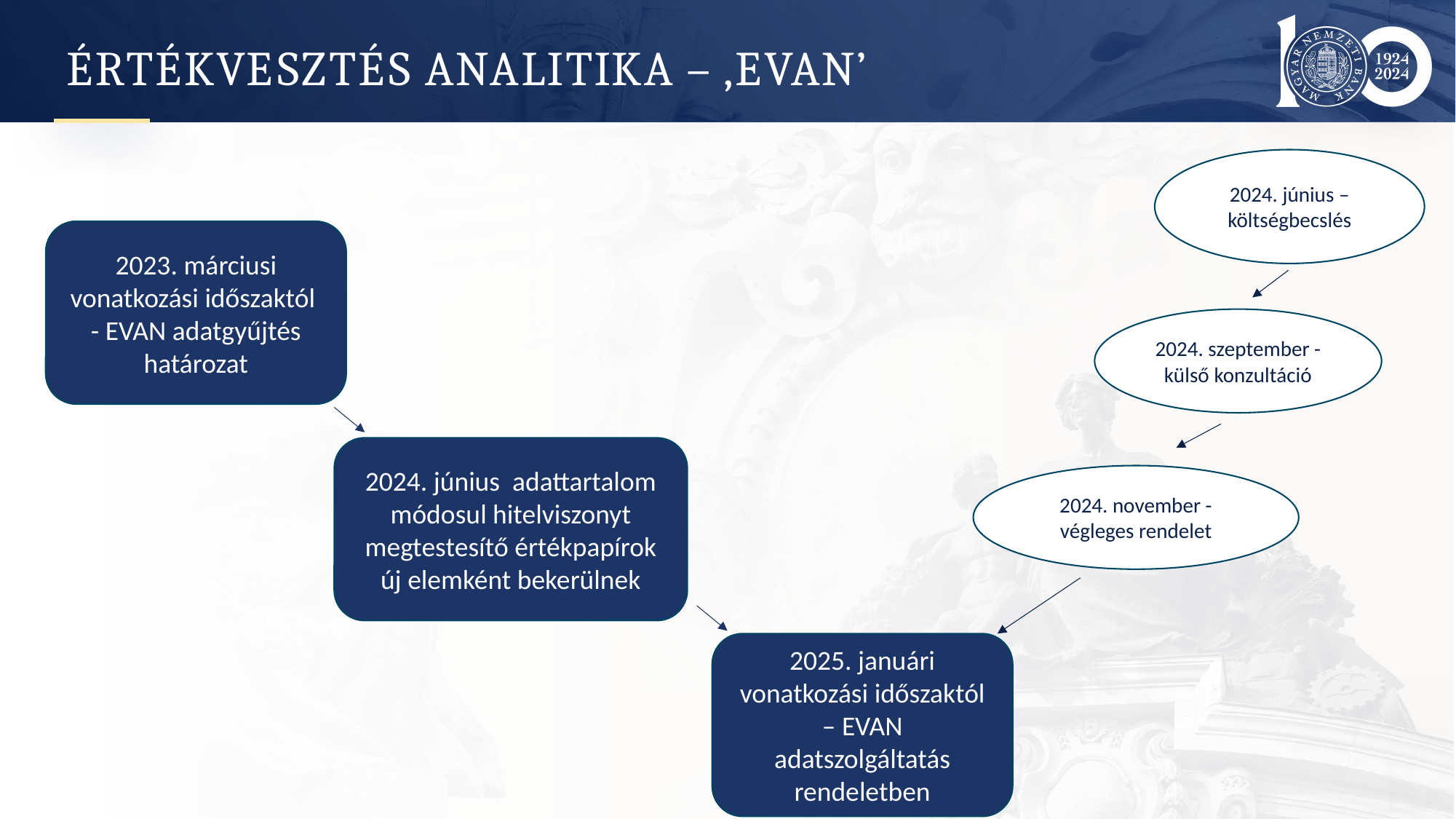

# ÉRTÉKVESZTÉS ANALITIKA – ‚EVAN’
2024. június – költségbecslés
2023. márciusi vonatkozási időszaktól  - EVAN adatgyűjtés határozat
2024. szeptember - külső konzultáció
2024. június  adattartalom módosul hitelviszonyt megtestesítő értékpapírok új elemként bekerülnek
2024. november - végleges rendelet
2025. januári vonatkozási időszaktól – EVAN adatszolgáltatás rendeletben